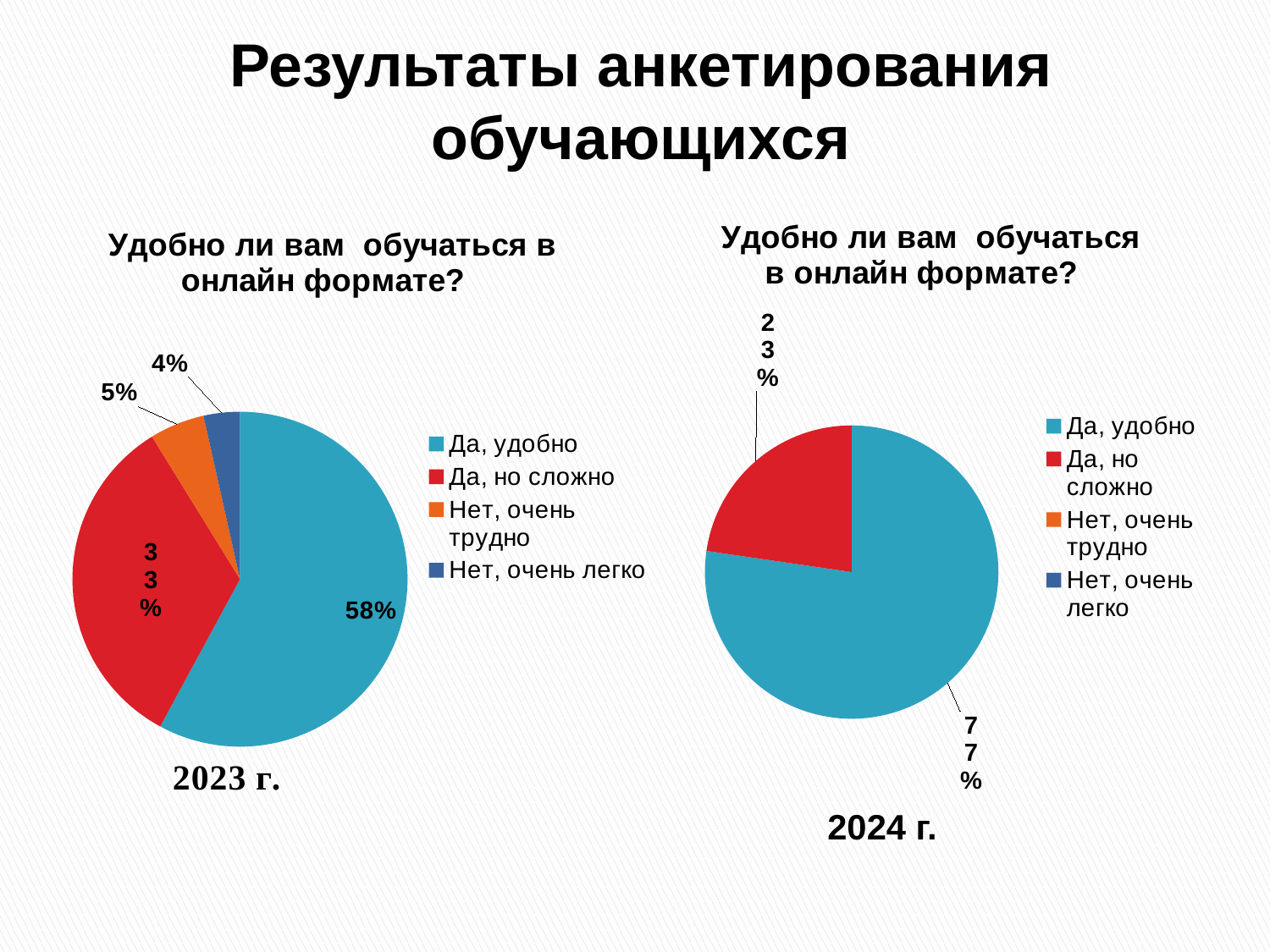

# Результаты анкетирования обучающихся

### Chart: Удобно ли вам  обучаться в онлайн формате?

| Category | Удобно ли вам обучаться в дистанционном формате |
|---|---|
| Да, удобно | 57.9 |
| Да, но сложно | 33.300000000000004 |
| Нет, очень трудно | 5.3 |
| Нет, очень легко | 3.5 |

### Chart: Удобно ли вам  обучаться в онлайн формате?

| Category | Удобно ли вам обучаться в дистанционном формате |
|---|---|
| Да, удобно | 73.9 |
| Да, но сложно | 21.7 |
| Нет, очень трудно | None |
| Нет, очень легко | None |
2024 г.